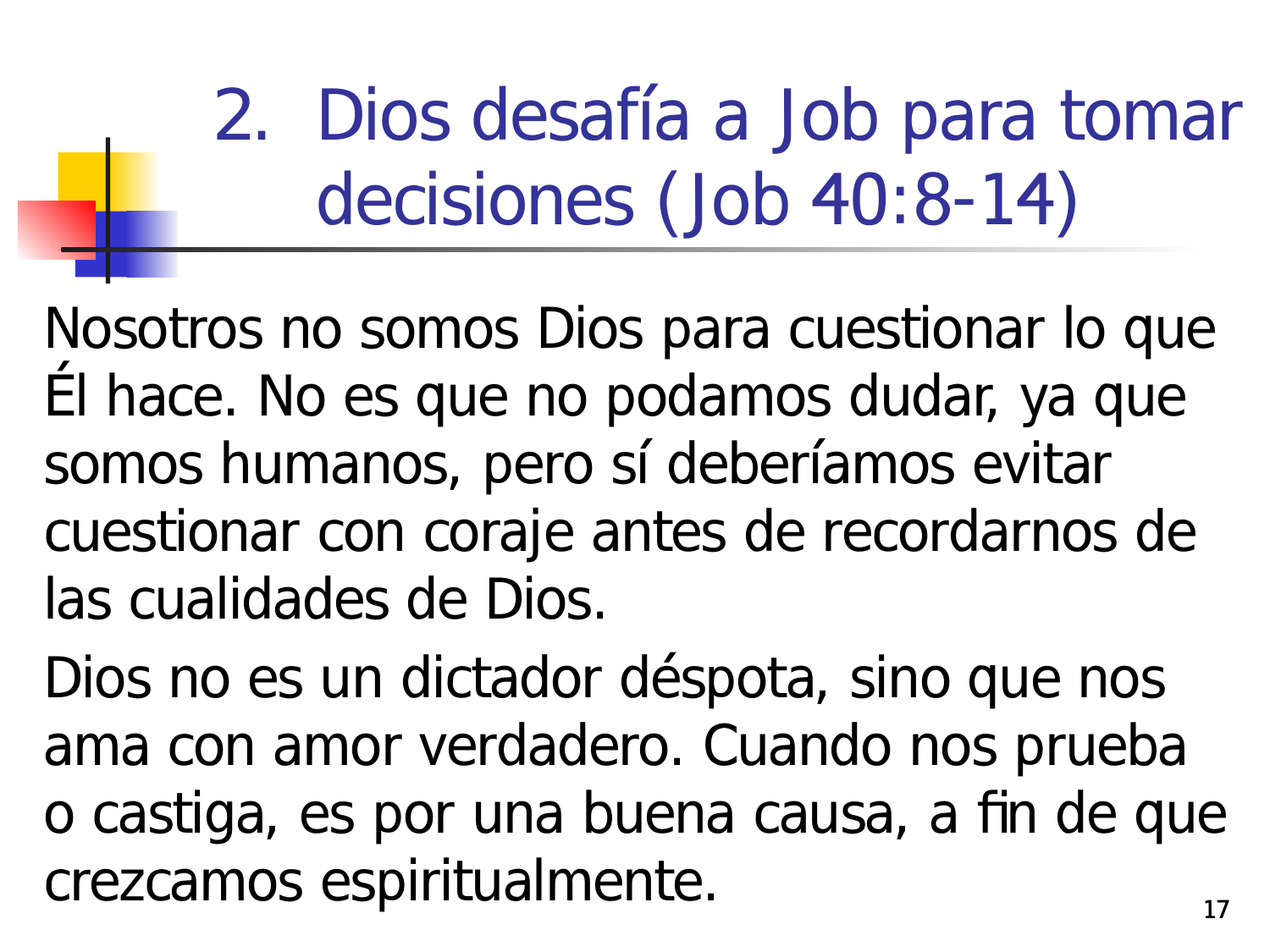

# Dios desafía a Job para tomar decisiones (Job 40:8-14)
Nosotros no somos Dios para cuestionar lo que Él hace. No es que no podamos dudar, ya que somos humanos, pero sí deberíamos evitar cuestionar con coraje antes de recordarnos de las cualidades de Dios.
Dios no es un dictador déspota, sino que nos ama con amor verdadero. Cuando nos prueba o castiga, es por una buena causa, a fin de que crezcamos espiritualmente.

17
17